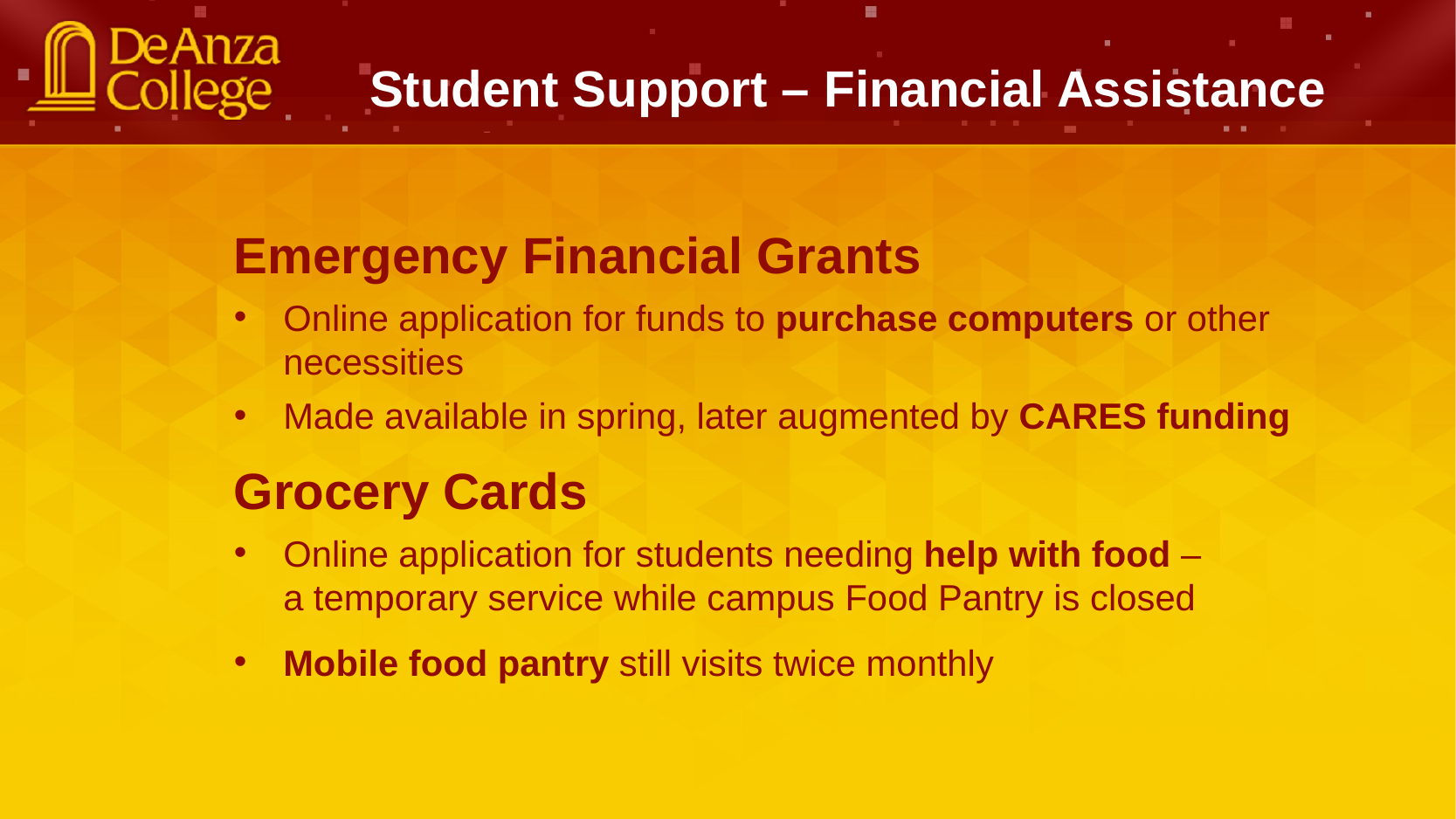

Student Support – Financial Assistance
Emergency Financial Grants
Online application for funds to purchase computers or other necessities
Made available in spring, later augmented by CARES funding
Grocery Cards
Online application for students needing help with food –
a temporary service while campus Food Pantry is closed
Mobile food pantry still visits twice monthly